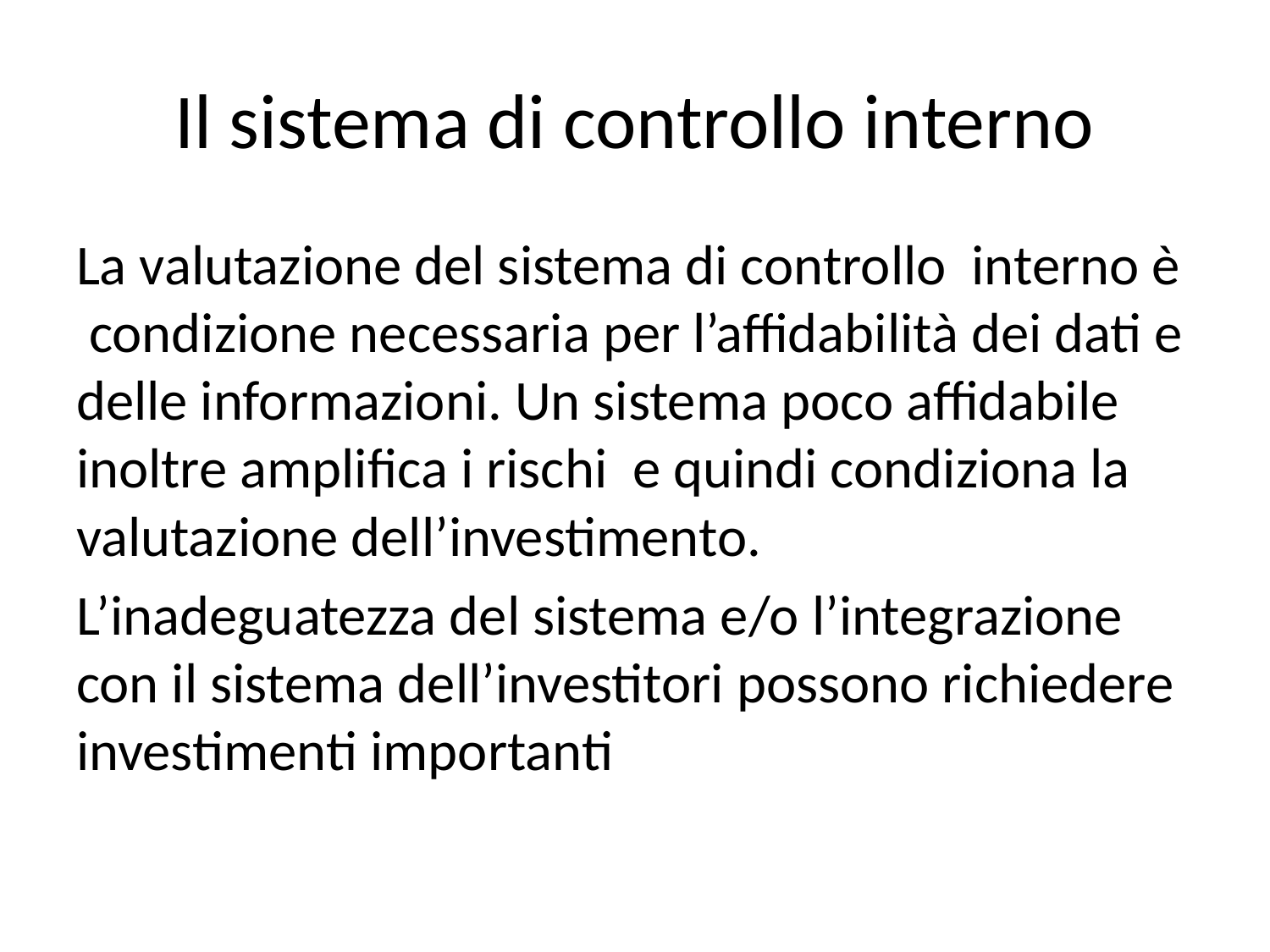

# Il sistema di controllo interno
La valutazione del sistema di controllo  interno è  condizione necessaria per l’affidabilità dei dati e delle informazioni. Un sistema poco affidabile inoltre amplifica i rischi  e quindi condiziona la valutazione dell’investimento.
L’inadeguatezza del sistema e/o l’integrazione con il sistema dell’investitori possono richiedere investimenti importanti